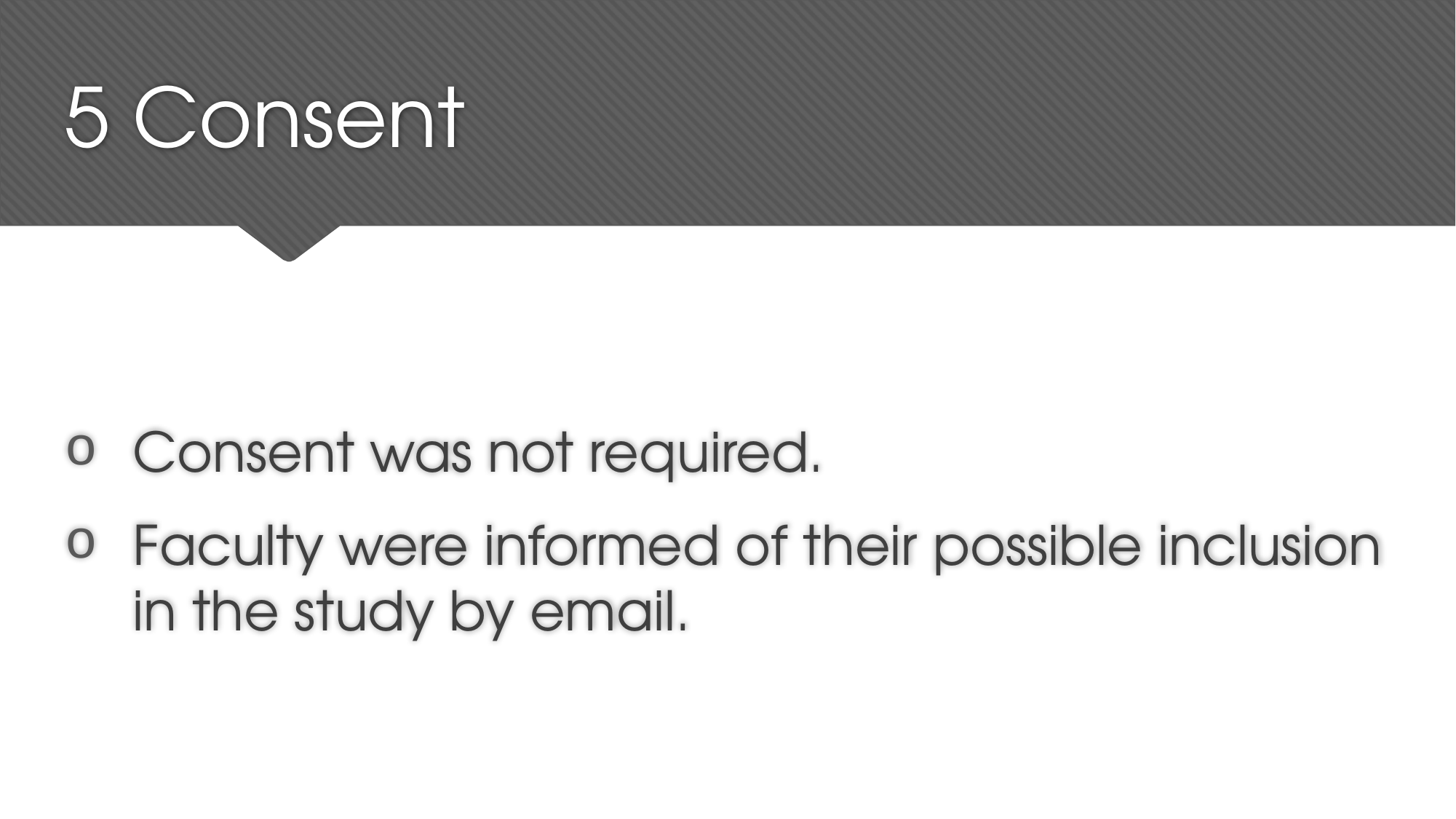

# 5 Consent
Consent was not required.
Faculty were informed of their possible inclusion in the study by email.